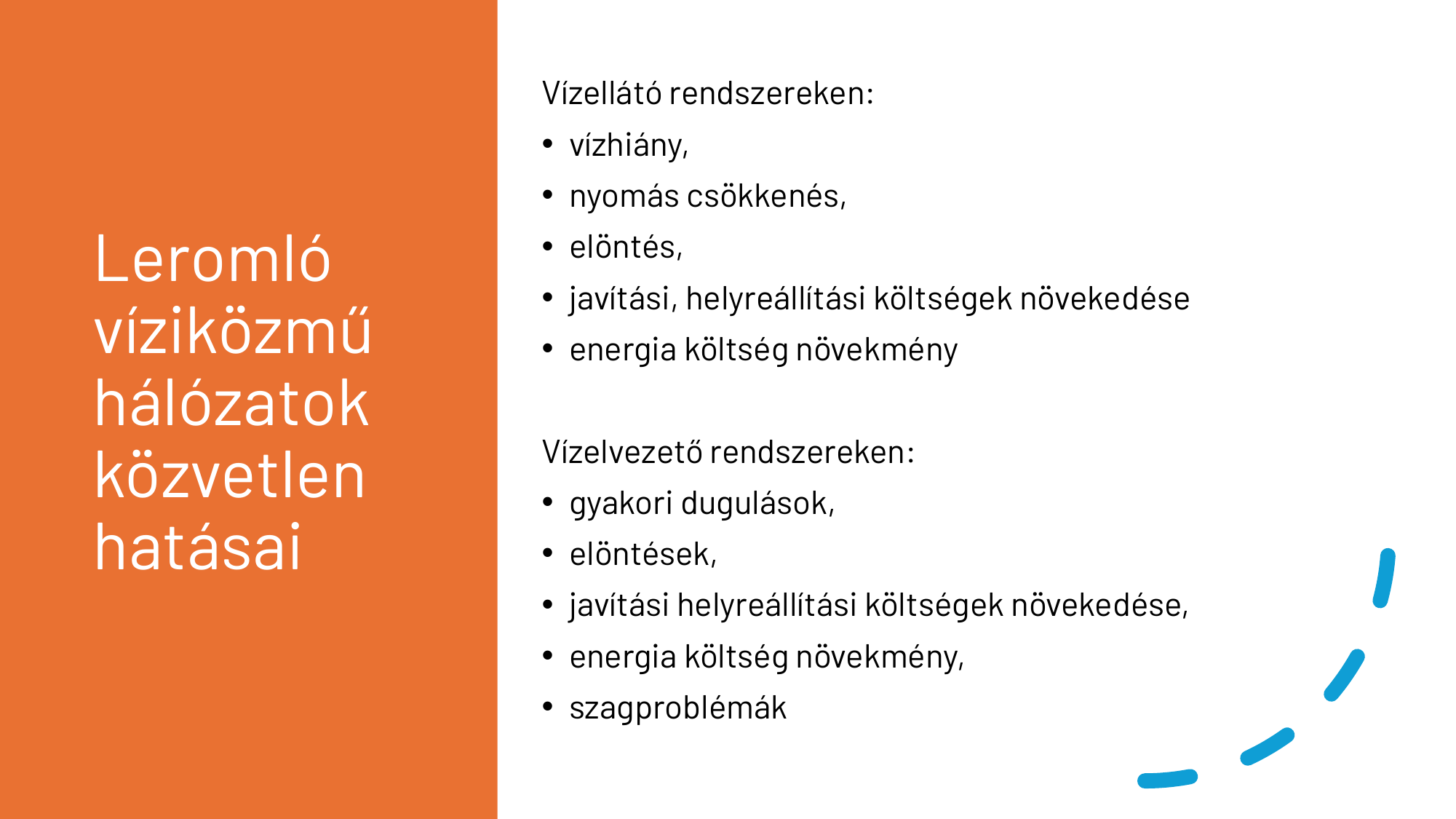

# Leromló víziközmű hálózatok közvetlen hatásai
Vízellátó rendszereken:
vízhiány,
nyomás csökkenés,
elöntés,
javítási, helyreállítási költségek növekedése
energia költség növekmény

Vízelvezető rendszereken:
gyakori dugulások,
elöntések,
javítási helyreállítási költségek növekedése,
energia költség növekmény,
szagproblémák